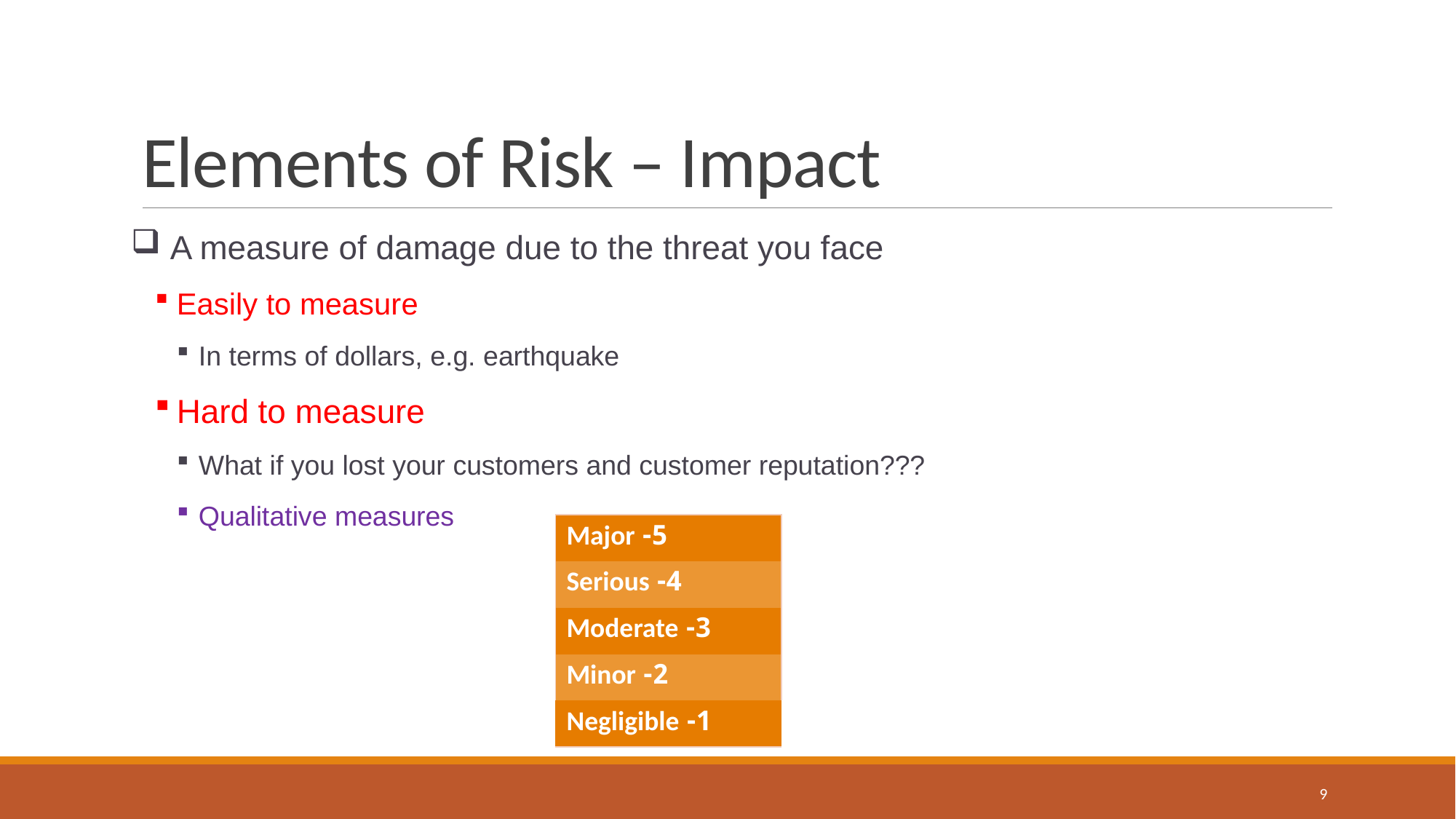

# Elements of Risk – Impact
 A measure of damage due to the threat you face
Easily to measure
In terms of dollars, e.g. earthquake
Hard to measure
What if you lost your customers and customer reputation???
Qualitative measures

| 5- Major |
| --- |
| 4- Serious |
| 3- Moderate |
| 2- Minor |
| 1- Negligible |
9